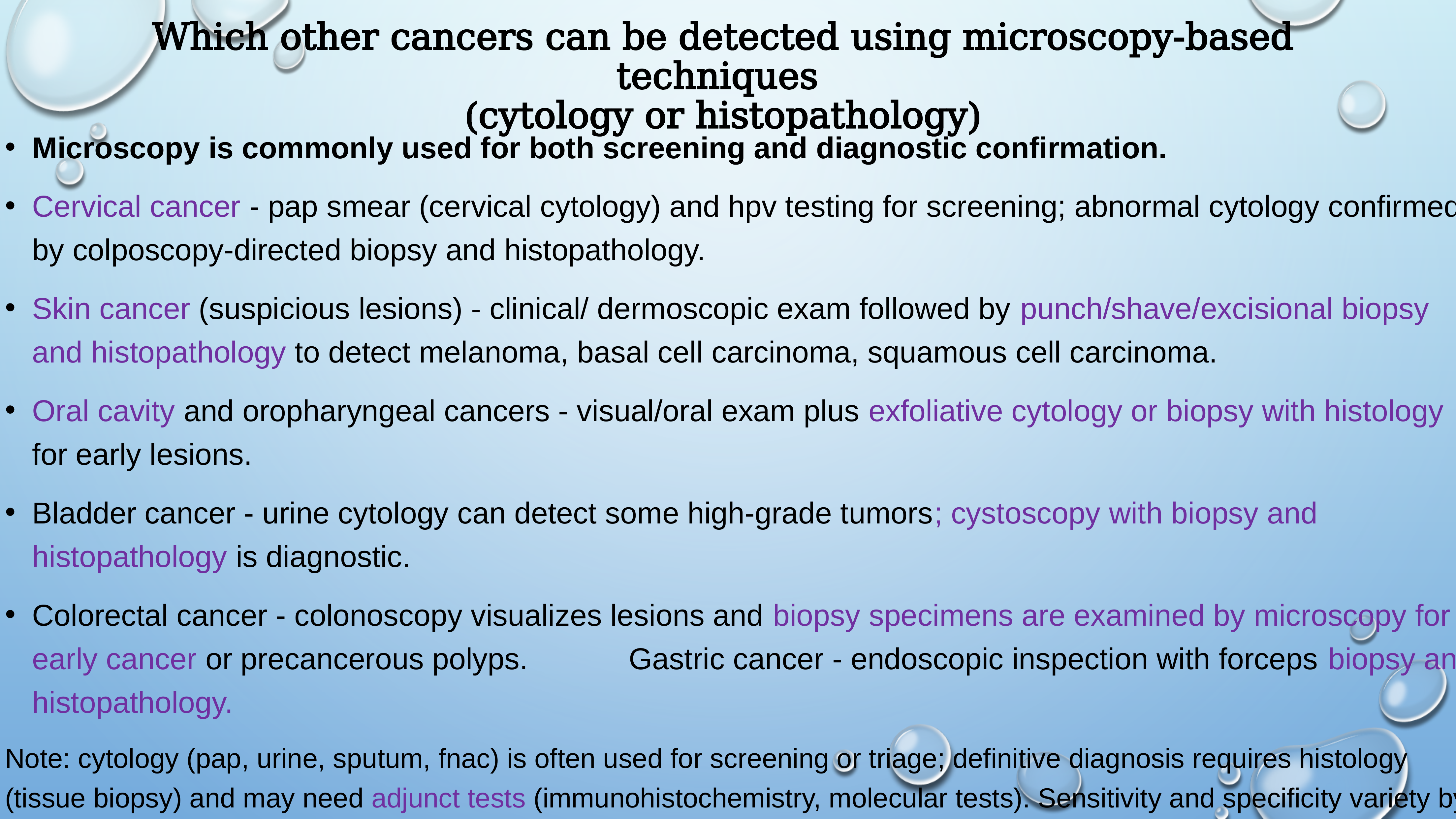

# Which other cancers can be detected using microscopy-based techniques (cytology or histopathology)

Microscopy is commonly used for both screening and diagnostic confirmation.
Cervical cancer - pap smear (cervical cytology) and hpv testing for screening; abnormal cytology confirmed by colposcopy-directed biopsy and histopathology.
Skin cancer (suspicious lesions) - clinical/ dermoscopic exam followed by punch/shave/excisional biopsy and histopathology to detect melanoma, basal cell carcinoma, squamous cell carcinoma.
Oral cavity and oropharyngeal cancers - visual/oral exam plus exfoliative cytology or biopsy with histology for early lesions.
Bladder cancer - urine cytology can detect some high‑grade tumors; cystoscopy with biopsy and histopathology is diagnostic.
Colorectal cancer - colonoscopy visualizes lesions and biopsy specimens are examined by microscopy for early cancer or precancerous polyps.            Gastric cancer - endoscopic inspection with forceps biopsy and histopathology.
Note: cytology (pap, urine, sputum, fnac) is often used for screening or triage; definitive diagnosis requires histology (tissue biopsy) and may need adjunct tests (immunohistochemistry, molecular tests). Sensitivity and specificity variety by cancer type and method.